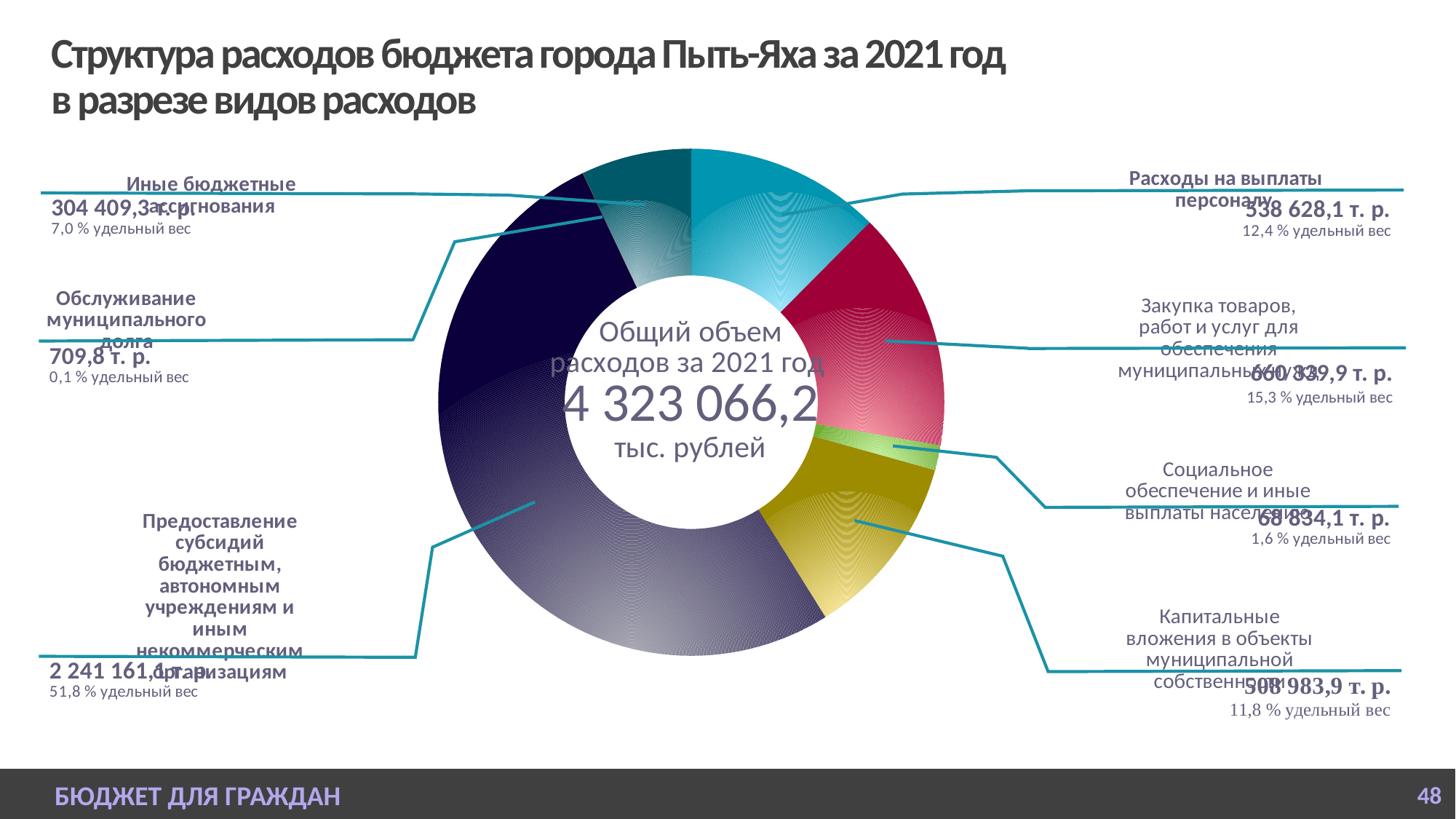

# Структура расходов бюджета города Пыть-Яха за 2021 год в разрезе видов расходов

### Chart

| Category | Сумма |
|---|---|
| Расходы на выплаты персоналу  | 538628.1 |
| Закупка товаров, работ и услуг для обеспечения муниципальных нужд | 660339.9 |
| Социальное обеспечение и иные выплаты населению | 68834.1 |
| Капитальные вложения в объекты муниципальной собственности | 508983.9 |
| Предоставление субсидий бюджетным, автономным учреждениям и иным некоммерческим организациям | 2241161.1 |
| Обслуживание муниципального долга | 709.8 |
| Иные бюджетные ассигнования | 304409.3 |
660 339,9 т. р.
15,3 % удельный вес
БЮДЖЕТ ДЛЯ ГРАЖДАН
48